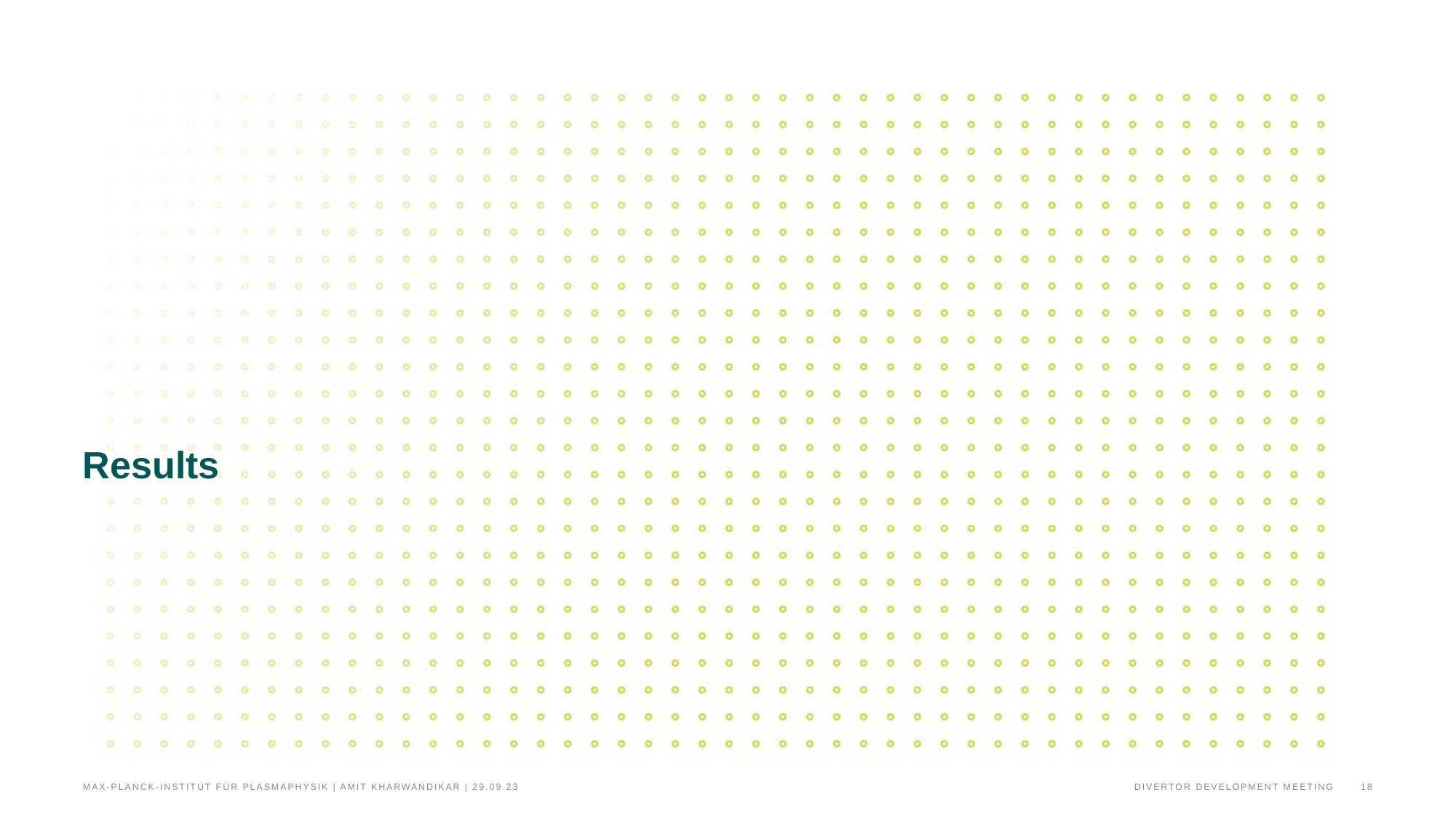

# Results
Divertor Development Meeting
18
Max-Planck-Institut für Plasmaphysik | AMIT KHARWANDIKAR | 29.09.23